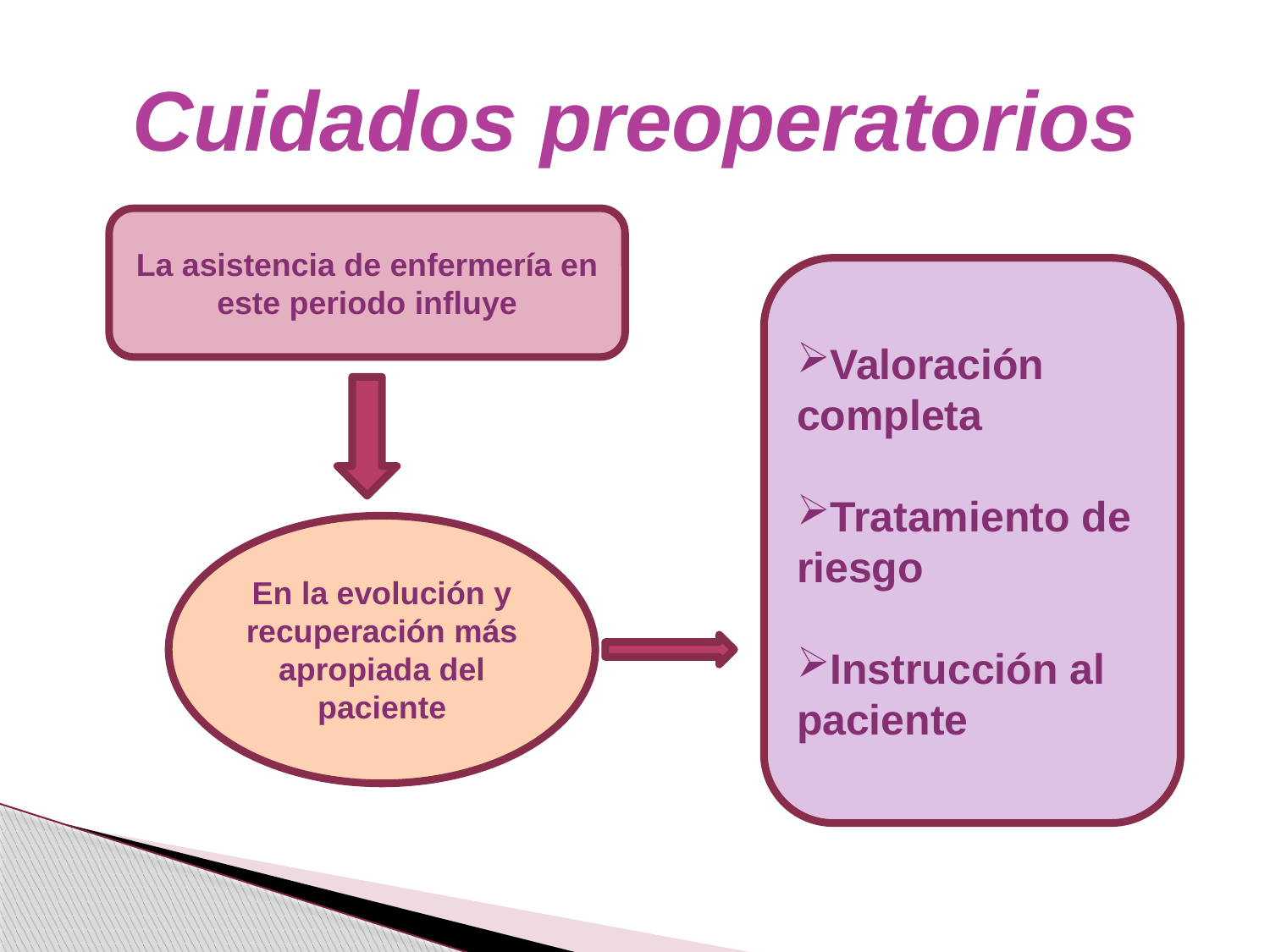

# Cuidados preoperatorios
La asistencia de enfermería en este periodo influye
Valoración completa

Tratamiento de riesgo

Instrucción al paciente

En la evolución y recuperación más apropiada del paciente